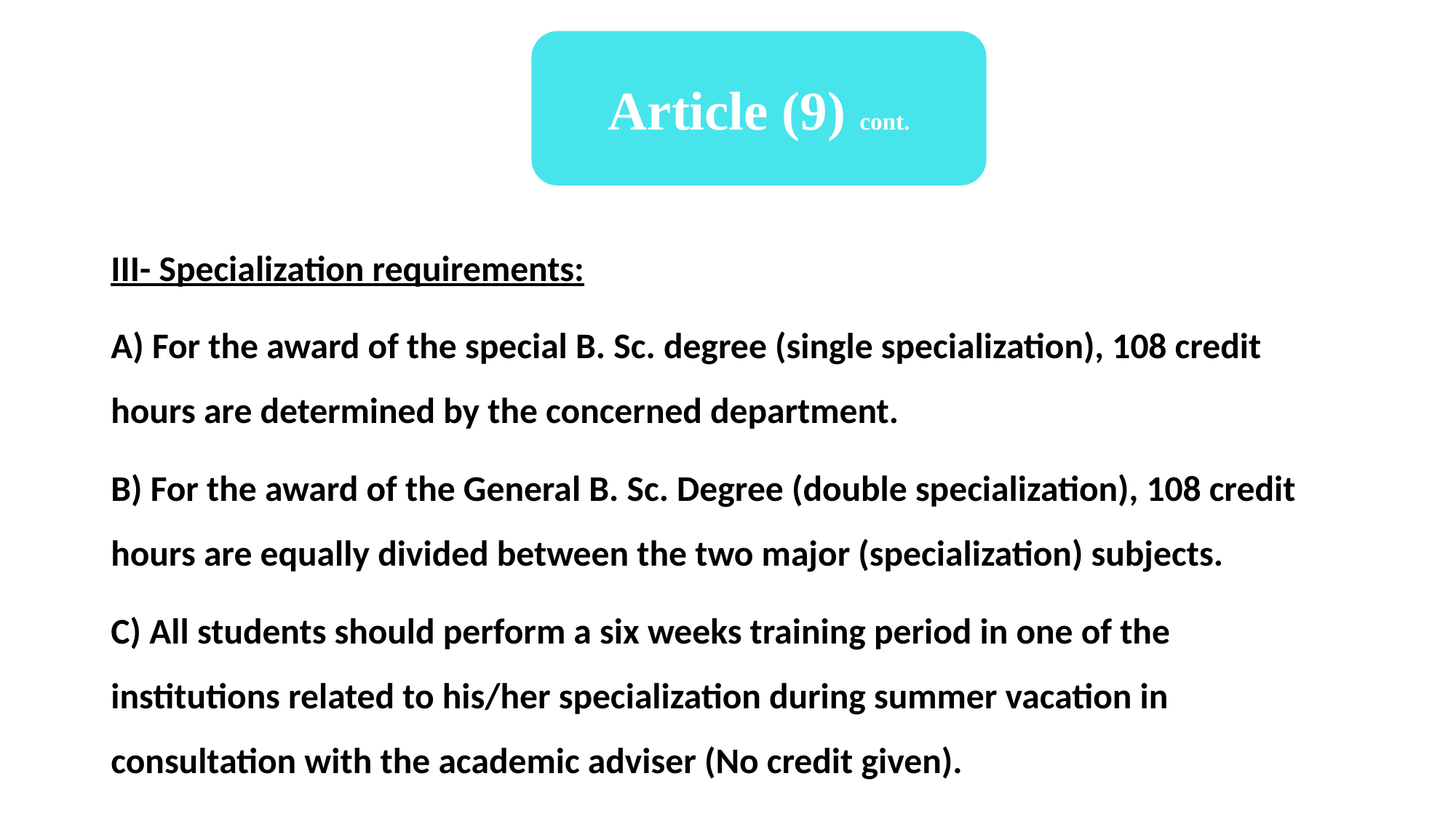

Article (9) cont.
III- Specialization requirements:
A) For the award of the special B. Sc. degree (single specialization), 108 credit hours are determined by the concerned department.
B) For the award of the General B. Sc. Degree (double specialization), 108 credit hours are equally divided between the two major (specialization) subjects.
C) All students should perform a six weeks training period in one of the institutions related to his/her specialization during summer vacation in consultation with the academic adviser (No credit given).